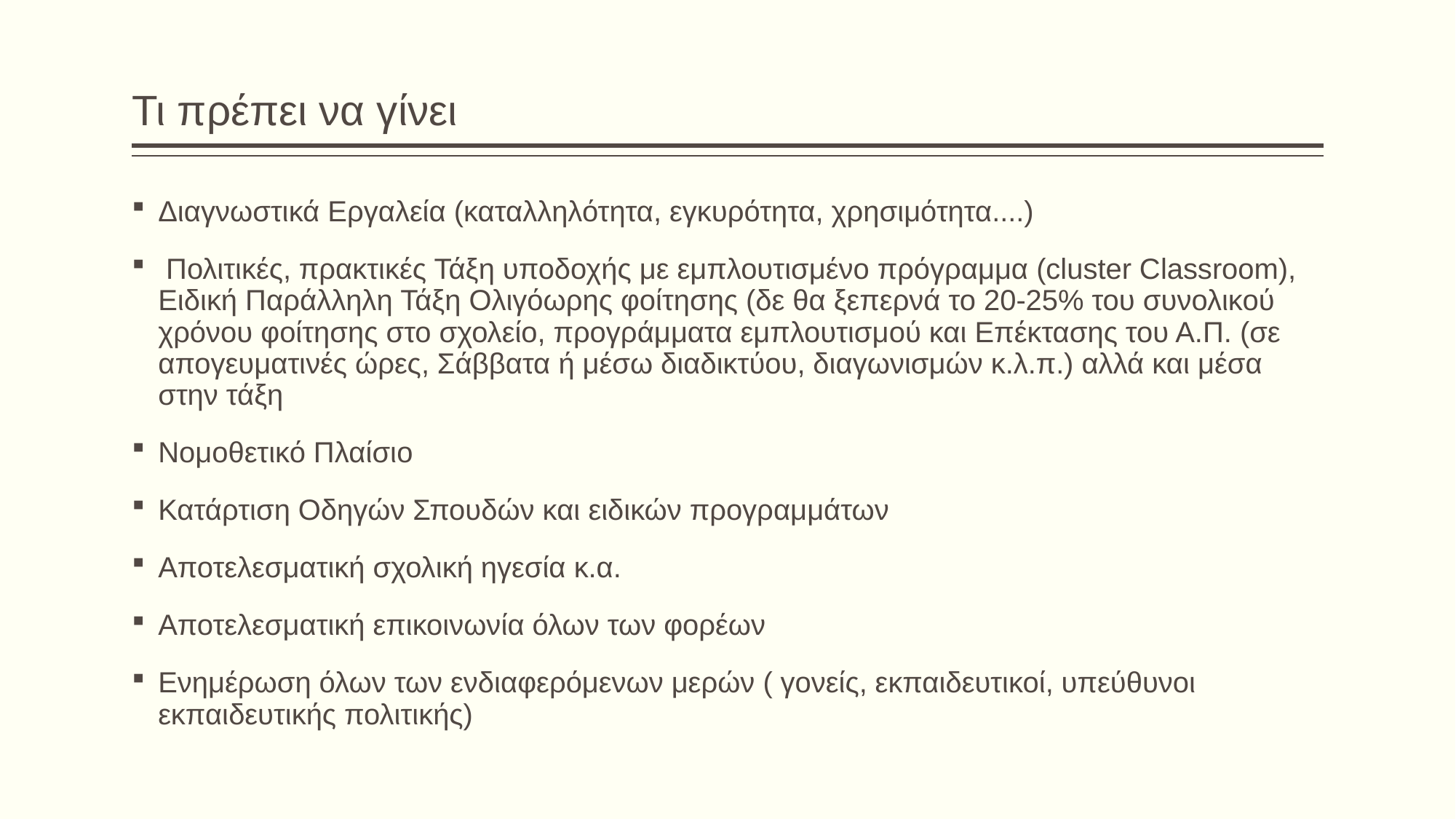

# Τι πρέπει να γίνει
Διαγνωστικά Εργαλεία (καταλληλότητα, εγκυρότητα, χρησιμότητα....)
 Πολιτικές, πρακτικές Τάξη υποδοχής με εμπλουτισμένο πρόγραμμα (cluster Classroom), Eιδική Παράλληλη Τάξη Ολιγόωρης φοίτησης (δε θα ξεπερνά το 20-25% του συνολικού χρόνου φοίτησης στο σχολείο, προγράμματα εμπλουτισμού και Επέκτασης του Α.Π. (σε απογευματινές ώρες, Σάββατα ή μέσω διαδικτύου, διαγωνισμών κ.λ.π.) αλλά και μέσα στην τάξη
Νομοθετικό Πλαίσιο
Κατάρτιση Οδηγών Σπουδών και ειδικών προγραμμάτων
Αποτελεσματική σχολική ηγεσία κ.α.
Αποτελεσματική επικοινωνία όλων των φορέων
Ενημέρωση όλων των ενδιαφερόμενων μερών ( γονείς, εκπαιδευτικοί, υπεύθυνοι εκπαιδευτικής πολιτικής)